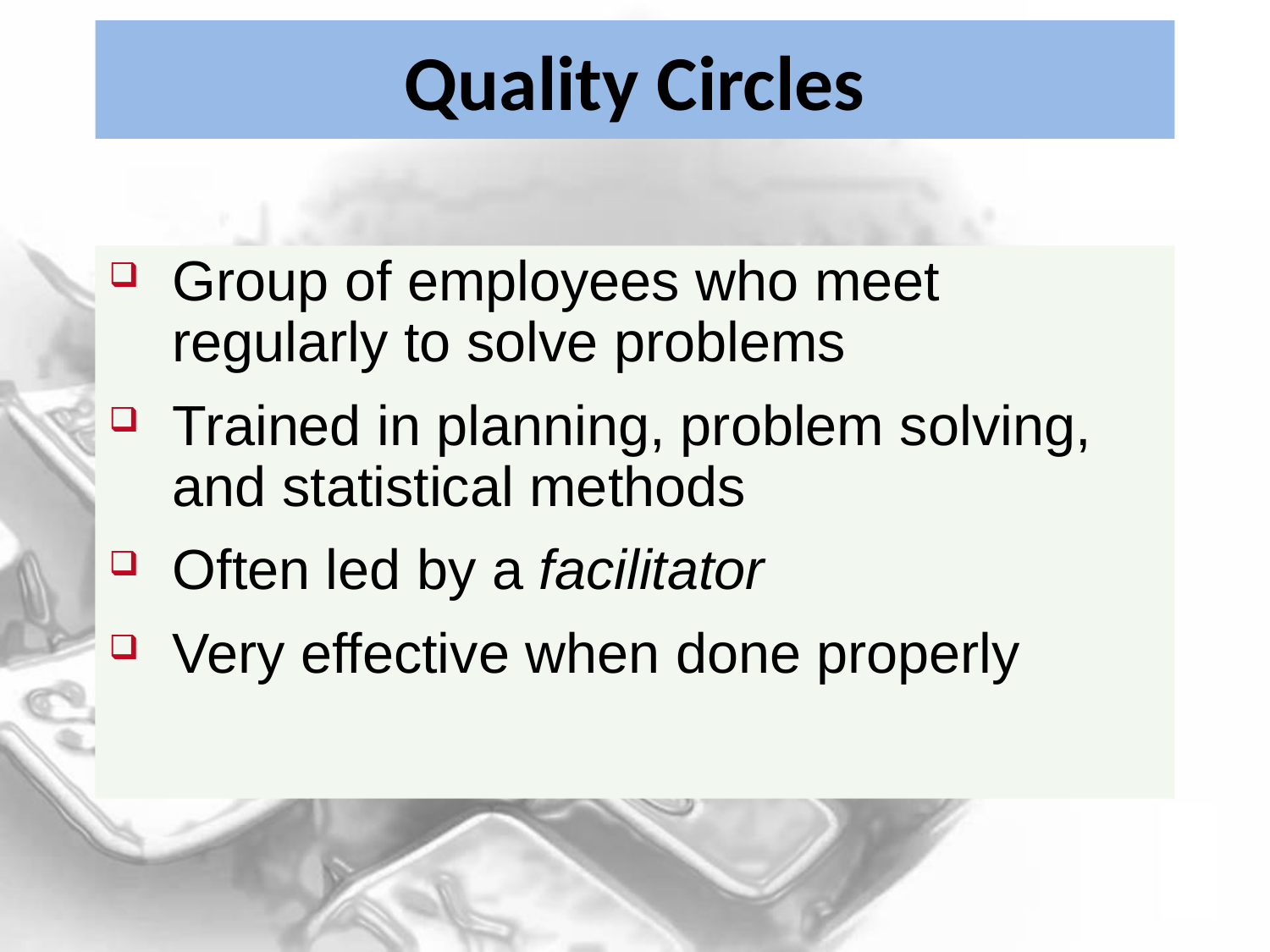

# Quality Circles
Group of employees who meet regularly to solve problems
Trained in planning, problem solving, and statistical methods
Often led by a facilitator
Very effective when done properly